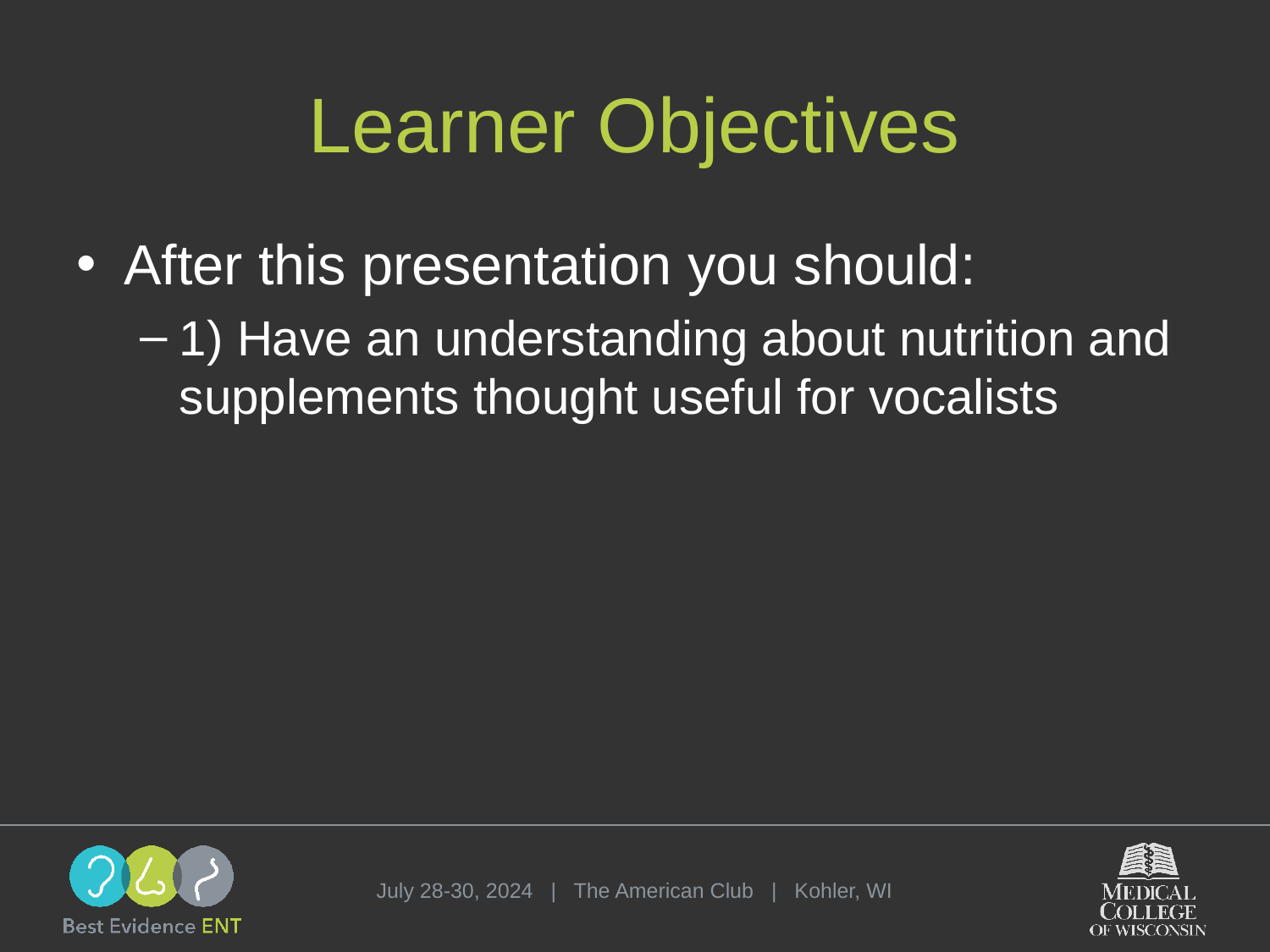

# Learner Objectives
After this presentation you should:
1) Have an understanding about nutrition and supplements thought useful for vocalists
July 28-30, 2024   |   The American Club   |   Kohler, WI